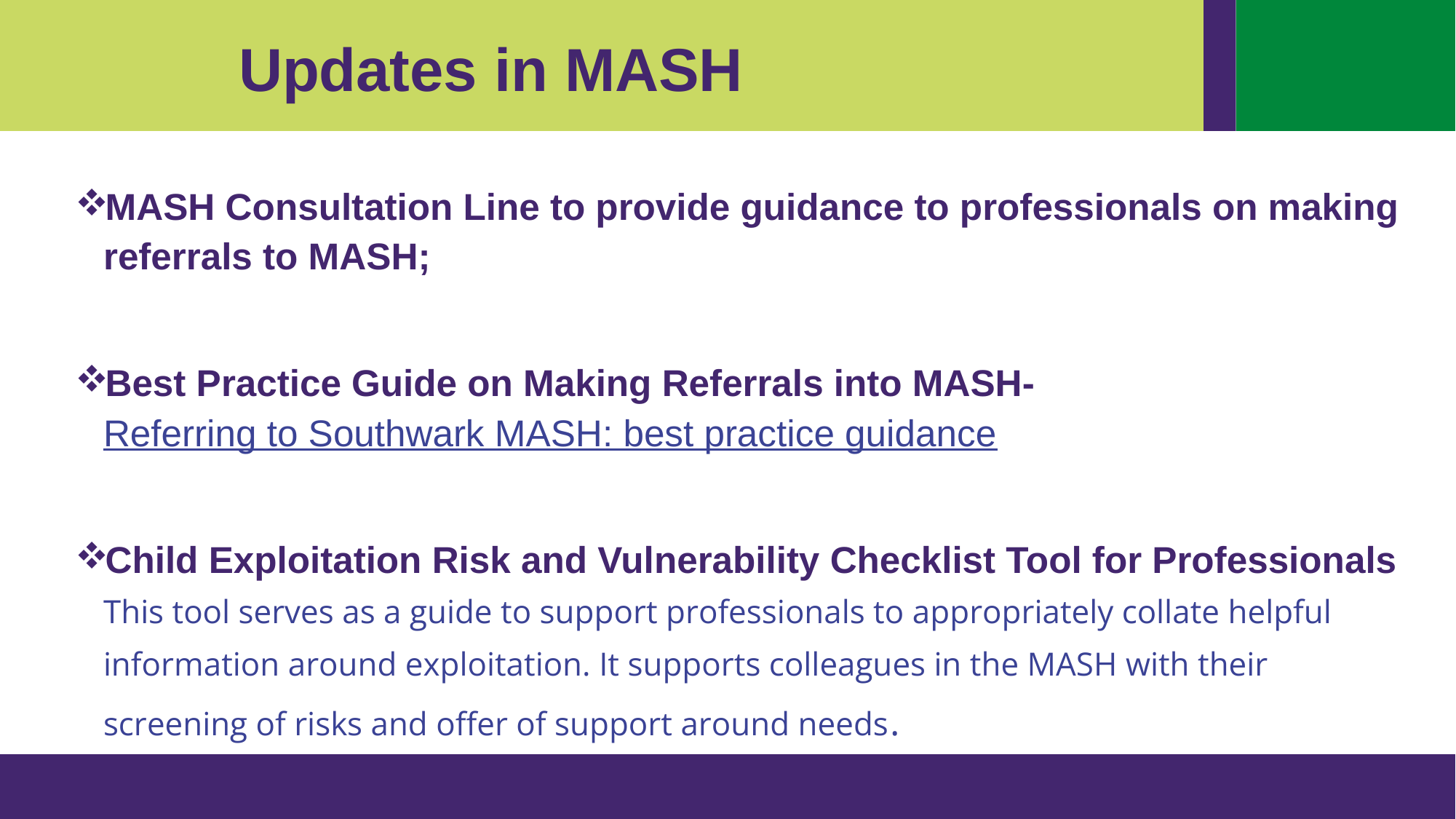

Updates in MASH

MASH Consultation Line to provide guidance to professionals on making referrals to MASH;

Best Practice Guide on Making Referrals into MASH-Referring to Southwark MASH: best practice guidance

Child Exploitation Risk and Vulnerability Checklist Tool for Professionals This tool serves as a guide to support professionals to appropriately collate helpful information around exploitation. It supports colleagues in the MASH with their screening of risks and offer of support around needs.